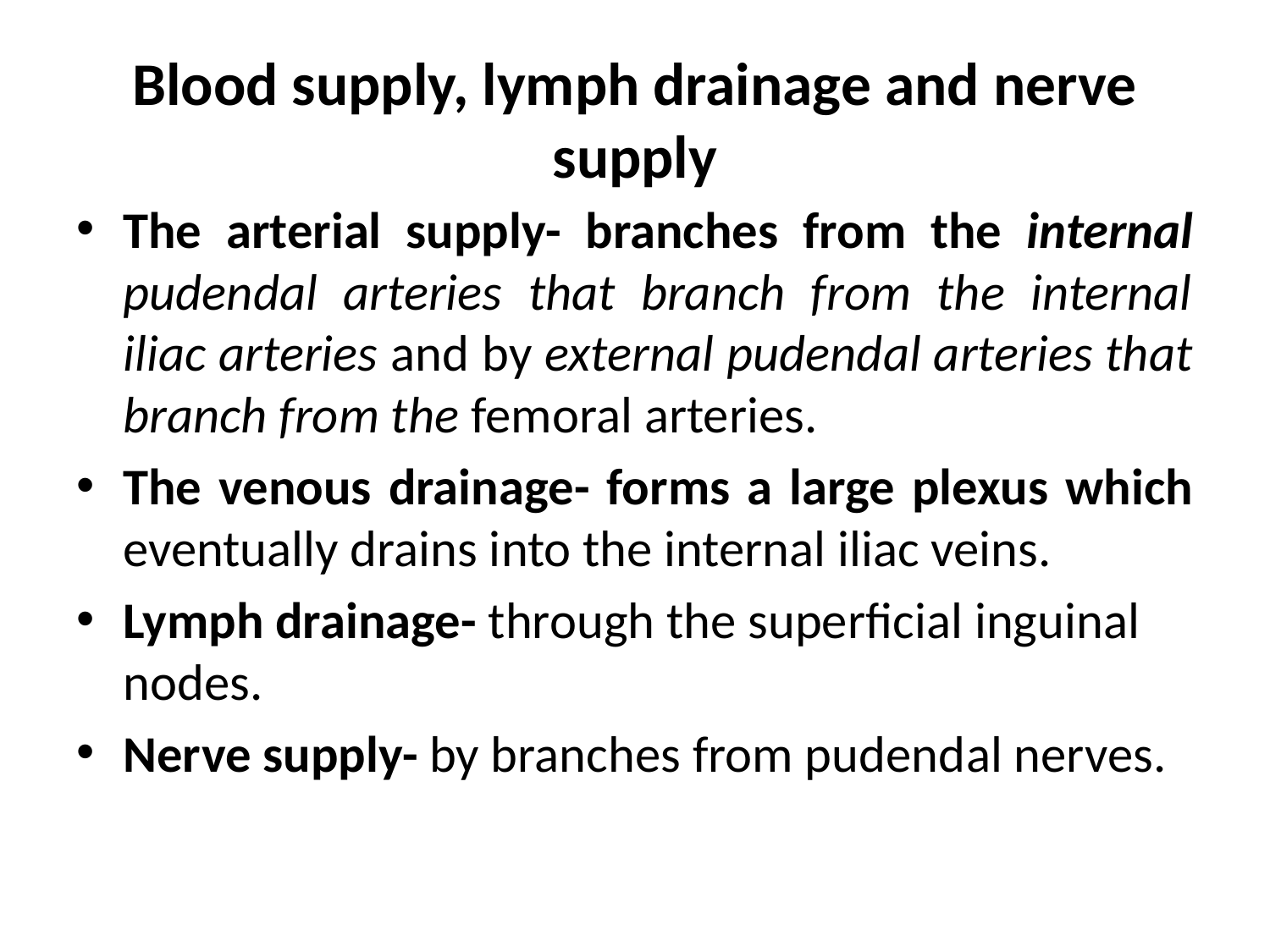

# Blood supply, lymph drainage and nerve supply
The arterial supply- branches from the internal pudendal arteries that branch from the internal iliac arteries and by external pudendal arteries that branch from the femoral arteries.
The venous drainage- forms a large plexus which eventually drains into the internal iliac veins.
Lymph drainage- through the superficial inguinal nodes.
Nerve supply- by branches from pudendal nerves.